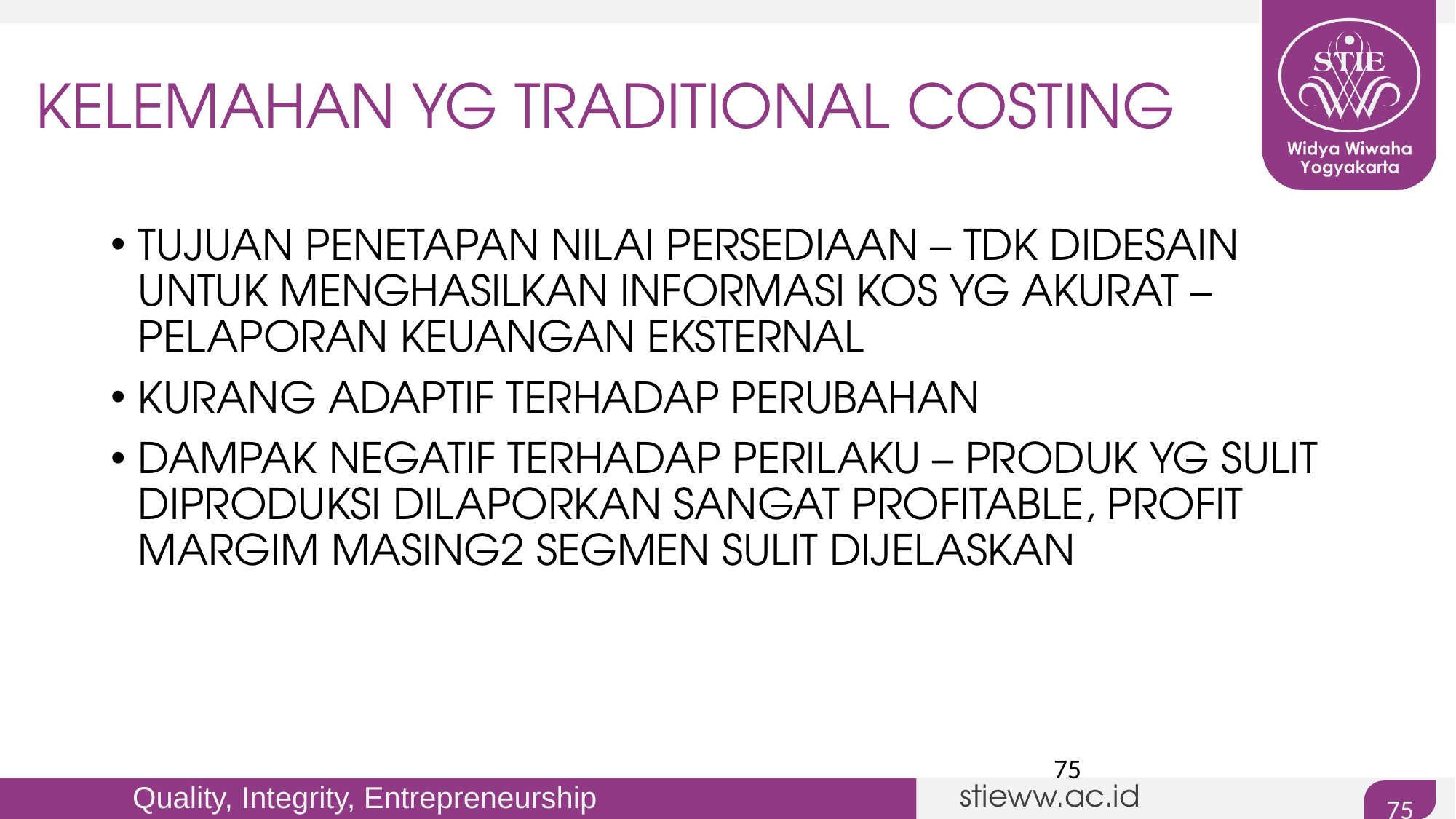

# KELEMAHAN YG TRADITIONAL COSTING
TUJUAN PENETAPAN NILAI PERSEDIAAN – TDK DIDESAIN UNTUK MENGHASILKAN INFORMASI KOS YG AKURAT – PELAPORAN KEUANGAN EKSTERNAL
KURANG ADAPTIF TERHADAP PERUBAHAN
DAMPAK NEGATIF TERHADAP PERILAKU – PRODUK YG SULIT DIPRODUKSI DILAPORKAN SANGAT PROFITABLE, PROFIT MARGIM MASING2 SEGMEN SULIT DIJELASKAN

75